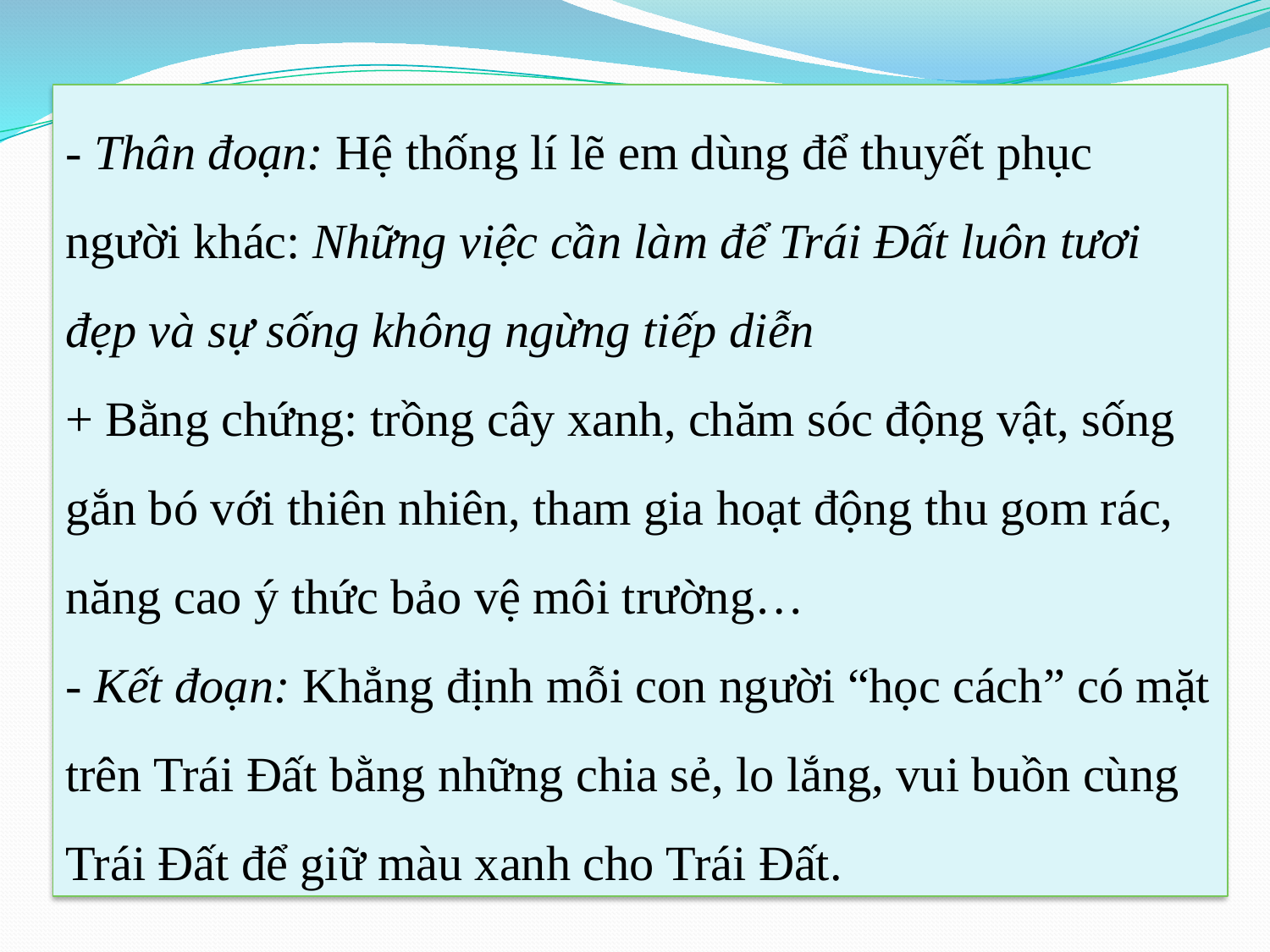

- Thân đoạn: Hệ thống lí lẽ em dùng để thuyết phục người khác: Những việc cần làm để Trái Đất luôn tươi đẹp và sự sống không ngừng tiếp diễn
+ Bằng chứng: trồng cây xanh, chăm sóc động vật, sống gắn bó với thiên nhiên, tham gia hoạt động thu gom rác, năng cao ý thức bảo vệ môi trường…
- Kết đoạn: Khẳng định mỗi con người “học cách” có mặt trên Trái Đất bằng những chia sẻ, lo lắng, vui buồn cùng Trái Đất để giữ màu xanh cho Trái Đất.